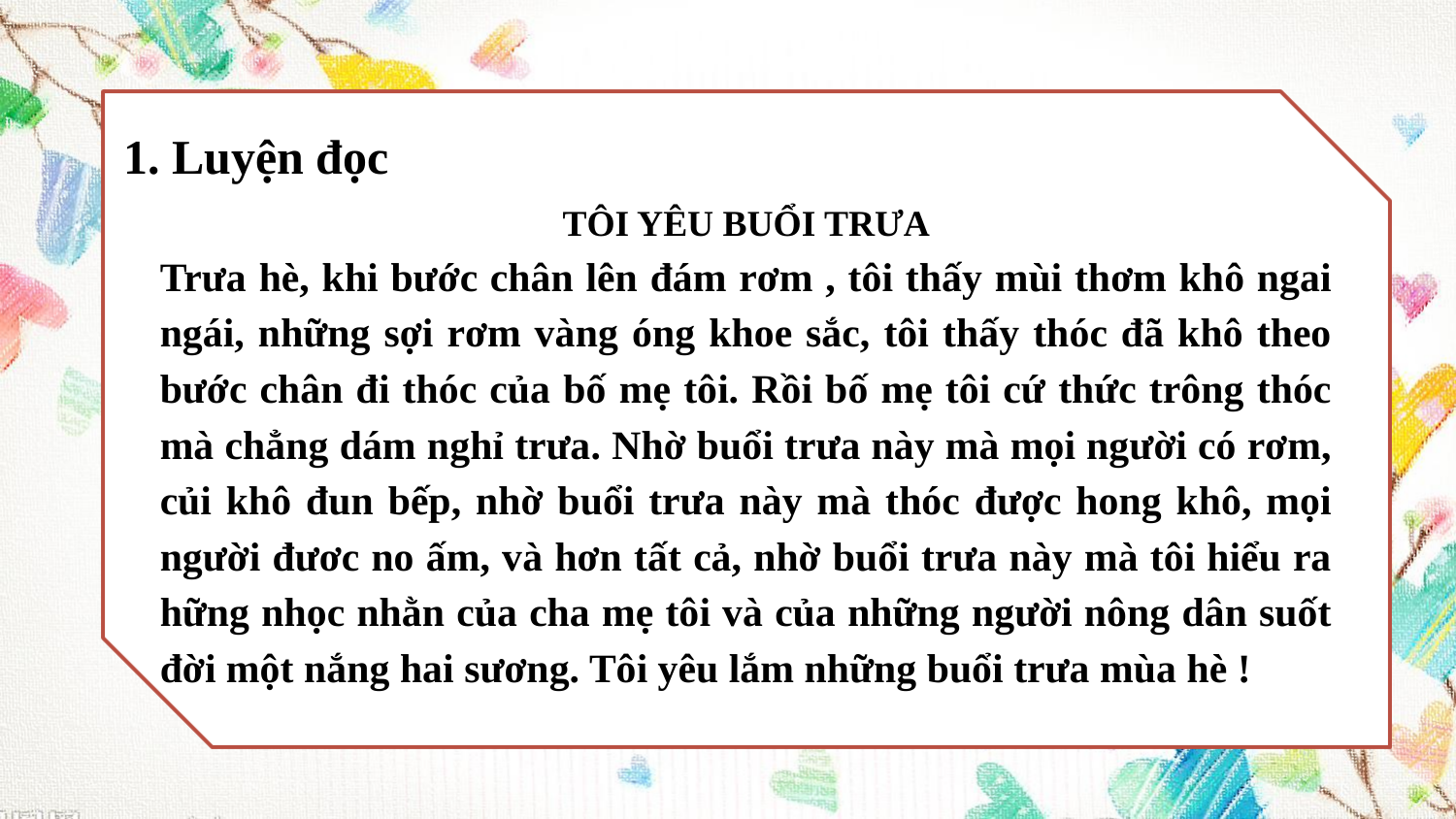

1. Luyện đọc
TÔI YÊU BUỔI TRƯA
Trưa hè, khi bước chân lên đám rơm , tôi thấy mùi thơm khô ngai ngái, những sợi rơm vàng óng khoe sắc, tôi thấy thóc đã khô theo bước chân đi thóc của bố mẹ tôi. Rồi bố mẹ tôi cứ thức trông thóc mà chẳng dám nghỉ trưa. Nhờ buổi trưa này mà mọi người có rơm, củi khô đun bếp, nhờ buổi trưa này mà thóc được hong khô, mọi người đươc no ấm, và hơn tất cả, nhờ buổi trưa này mà tôi hiểu ra hững nhọc nhằn của cha mẹ tôi và của những người nông dân suốt đời một nắng hai sương. Tôi yêu lắm những buổi trưa mùa hè !